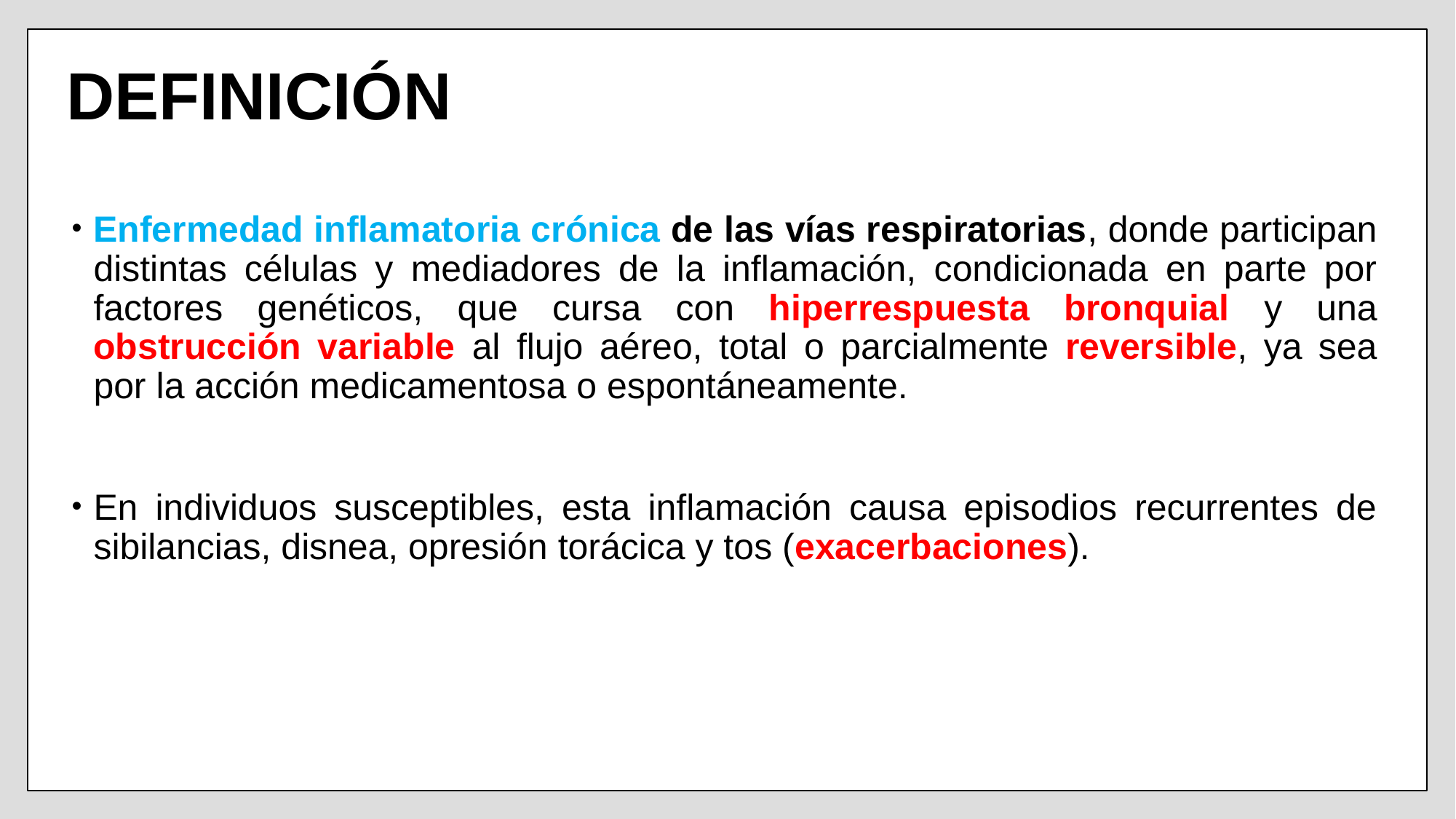

# DEFINICIÓN

Enfermedad inflamatoria crónica de las vías respiratorias, donde participan distintas células y mediadores de la inflamación, condicionada en parte por factores genéticos, que cursa con hiperrespuesta bronquial y una obstrucción variable al flujo aéreo, total o parcialmente reversible, ya sea por la acción medicamentosa o espontáneamente.

En individuos susceptibles, esta inflamación causa episodios recurrentes de sibilancias, disnea, opresión torácica y tos (exacerbaciones).